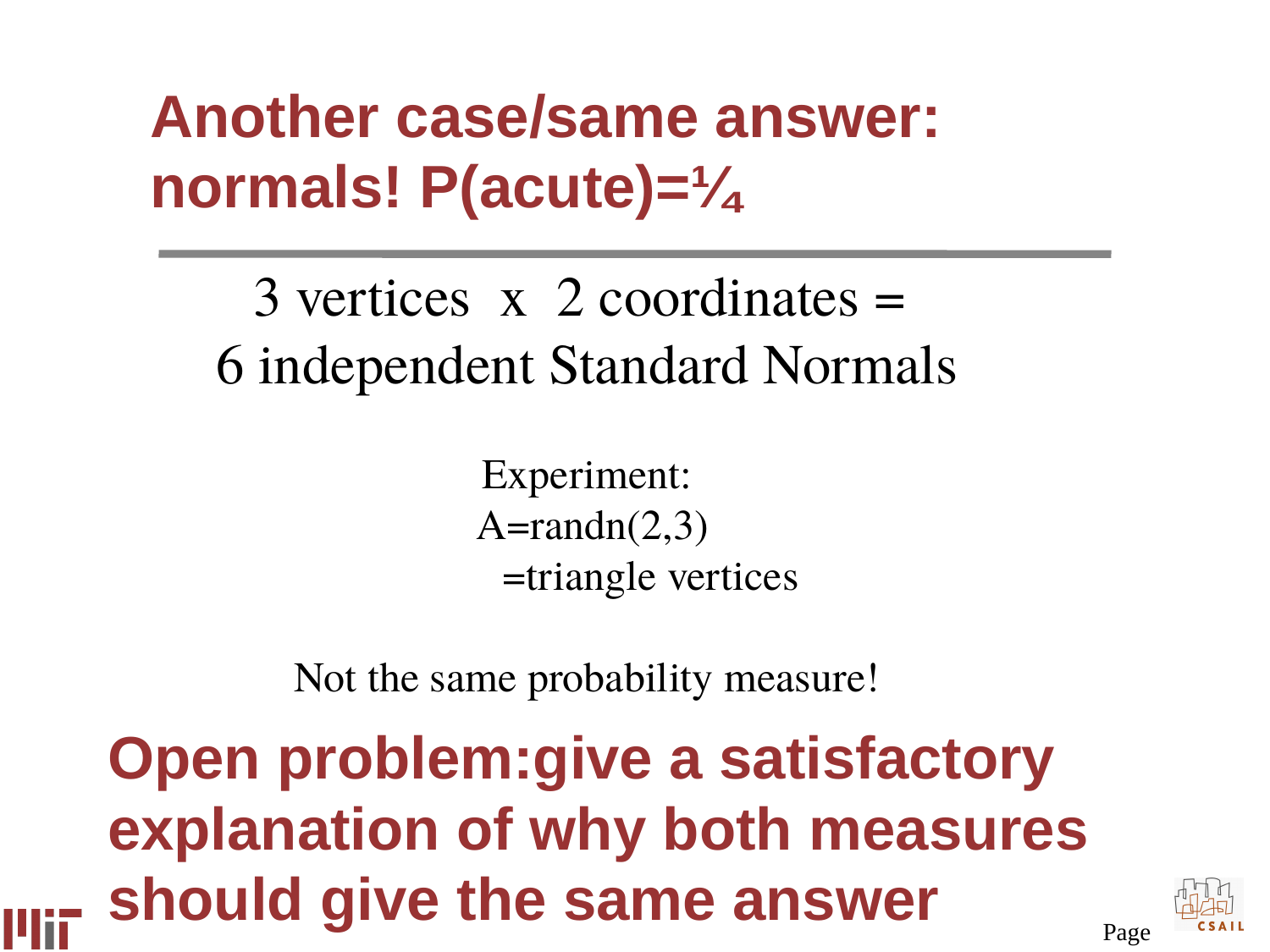

# Another case/same answer: normals! P(acute)=¼
3 vertices  x  2 coordinates =
6 independent Standard Normals

Experiment:
 A=randn(2,3)
            =triangle vertices

Not the same probability measure!

Open problem:give a satisfactory explanation of why both measures should give the same answer
Page 94